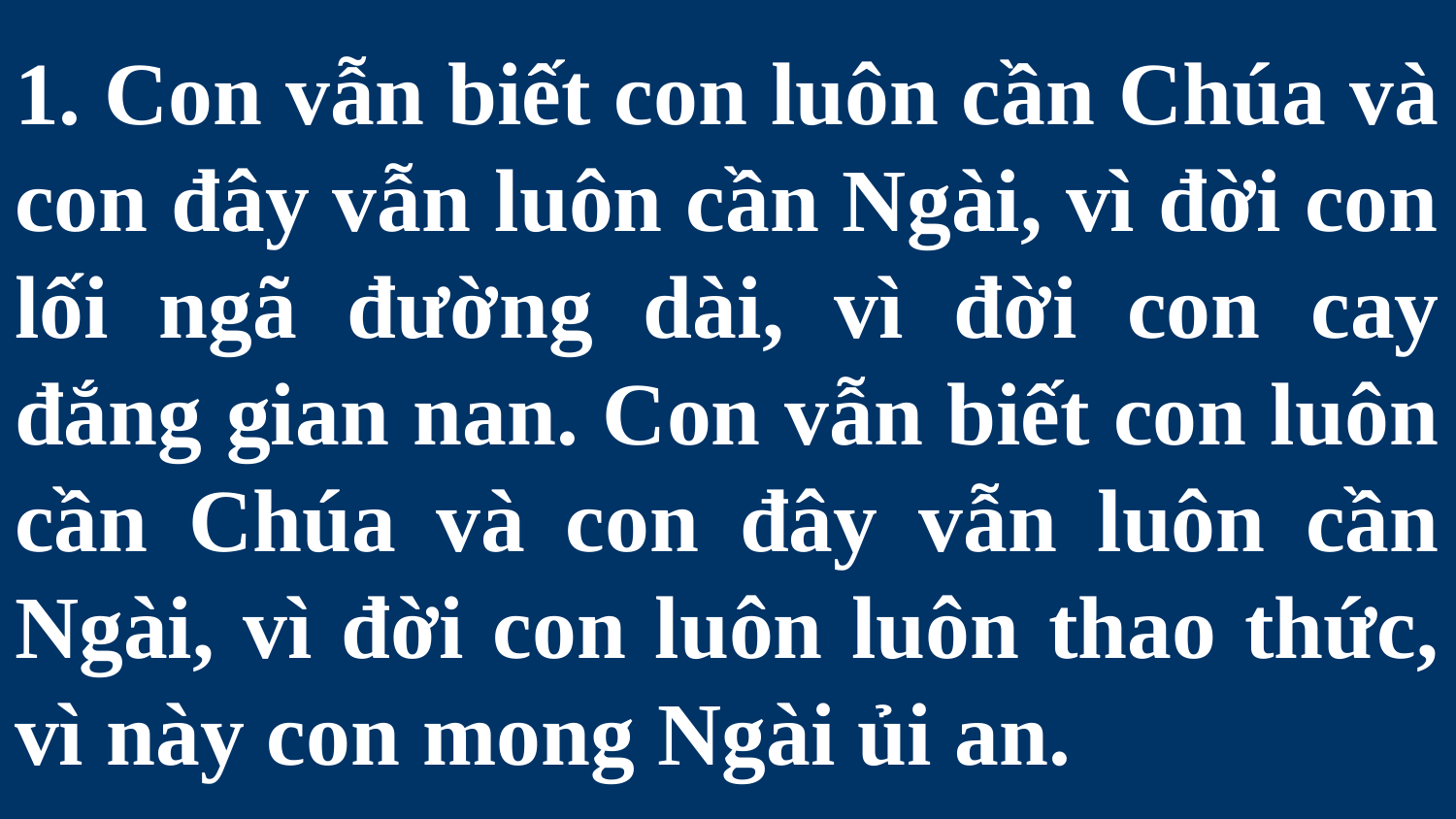

# 1. Con vẫn biết con luôn cần Chúa và con đây vẫn luôn cần Ngài, vì đời con lối ngã đường dài, vì đời con cay đắng gian nan. Con vẫn biết con luôn cần Chúa và con đây vẫn luôn cần Ngài, vì đời con luôn luôn thao thức, vì này con mong Ngài ủi an.